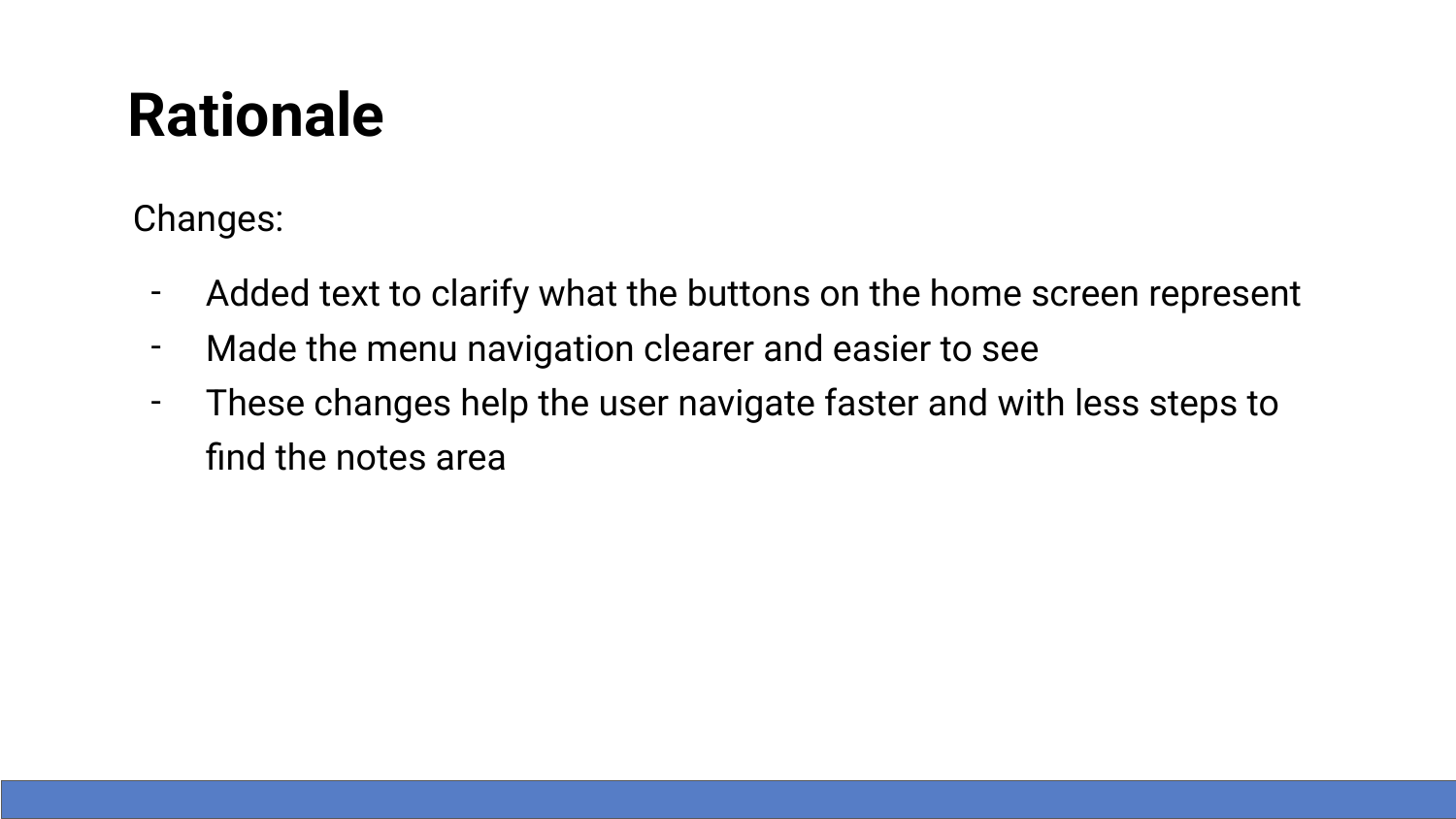

Rationale
Changes:
Added text to clarify what the buttons on the home screen represent
Made the menu navigation clearer and easier to see
These changes help the user navigate faster and with less steps to find the notes area